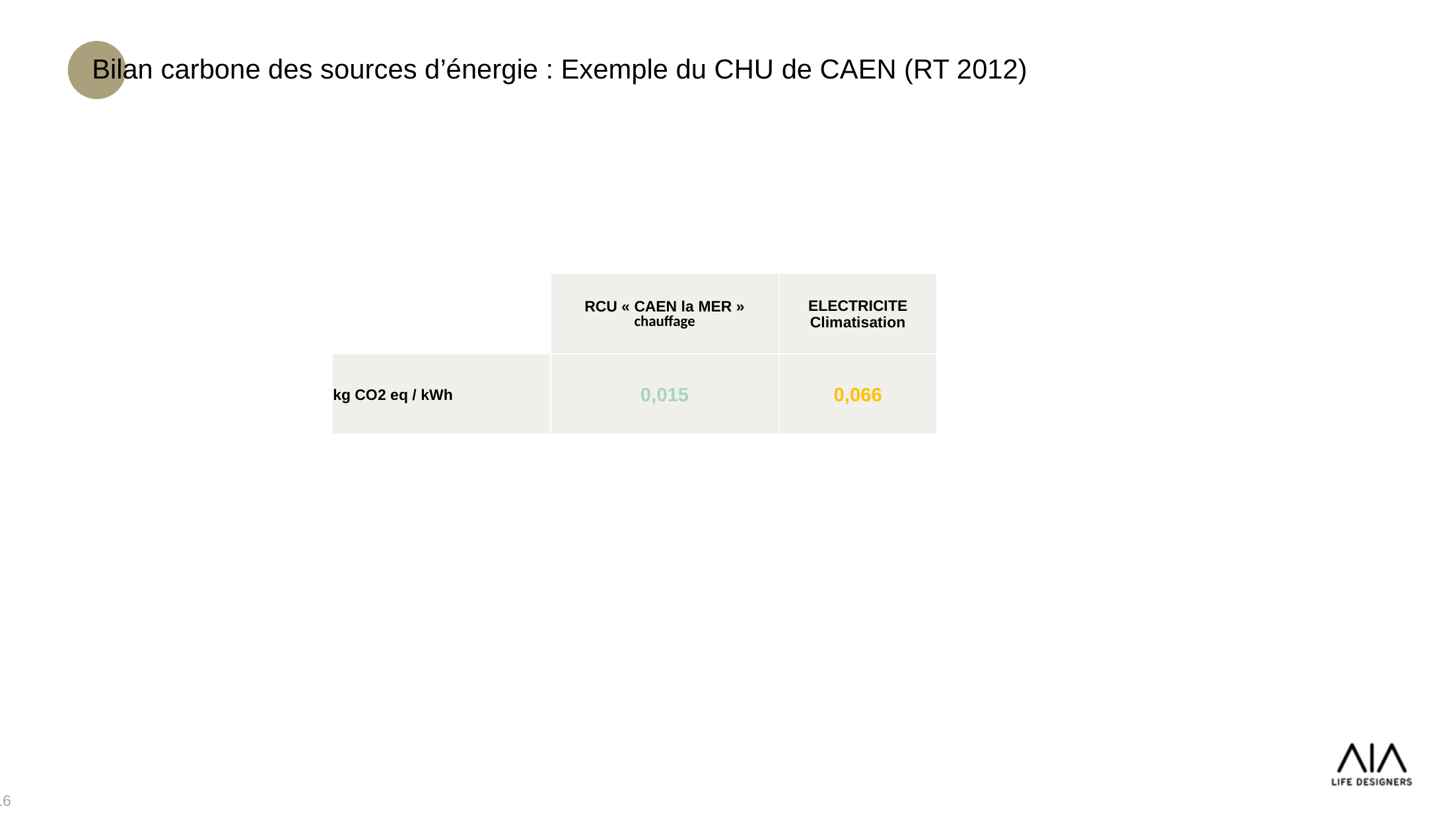

# Bilan carbone des sources d’énergie : Exemple du CHU de CAEN (RT 2012)
|  | RCU « CAEN la MER » chauffage | ELECTRICITE Climatisation |
| --- | --- | --- |
| kg CO2 eq / kWh | 0,015 | 0,066 |